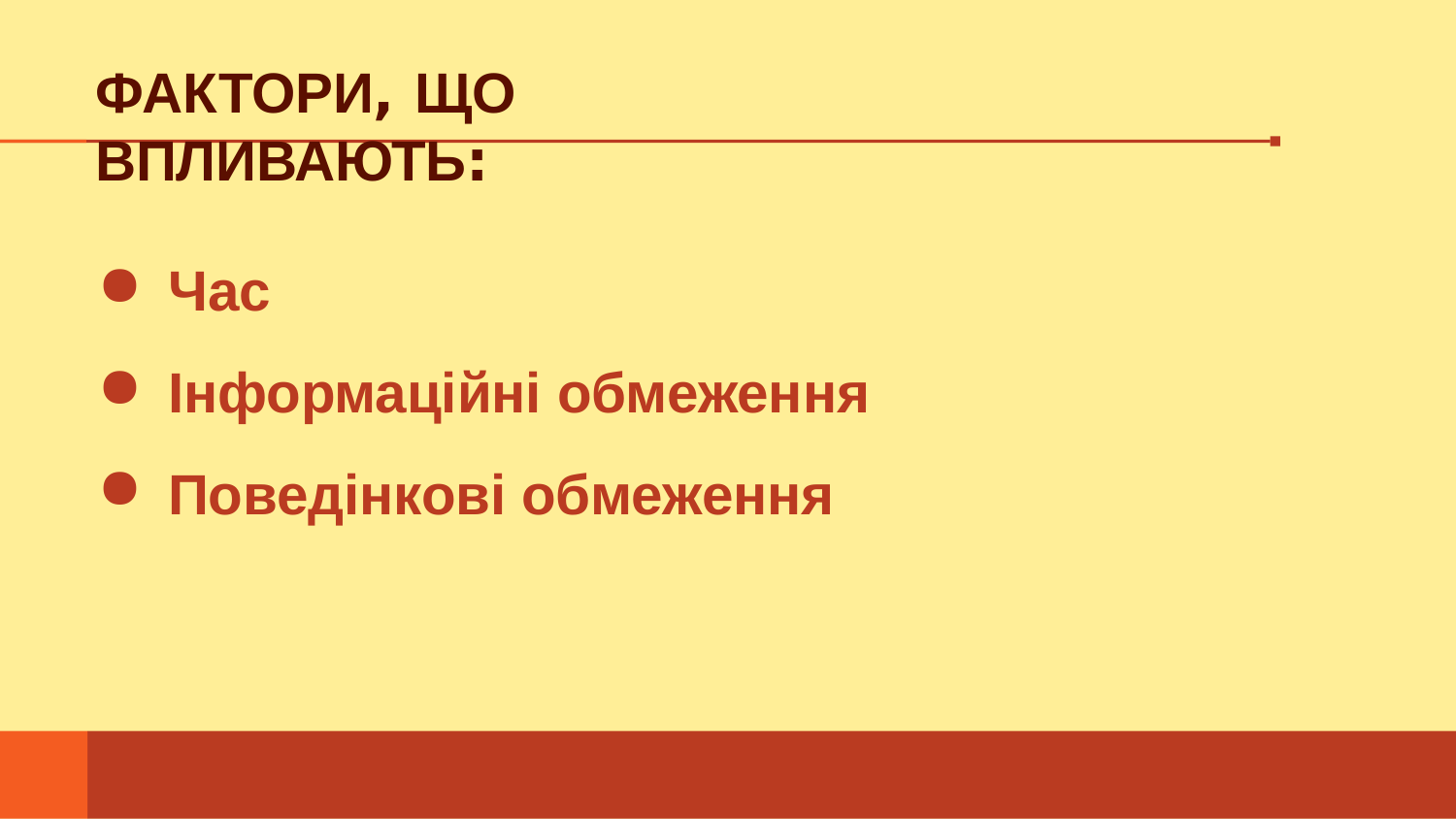

ФАКТОРИ, ЩО ВПЛИВАЮТЬ:
Час
Інформаційні обмеження
Поведінкові обмеження